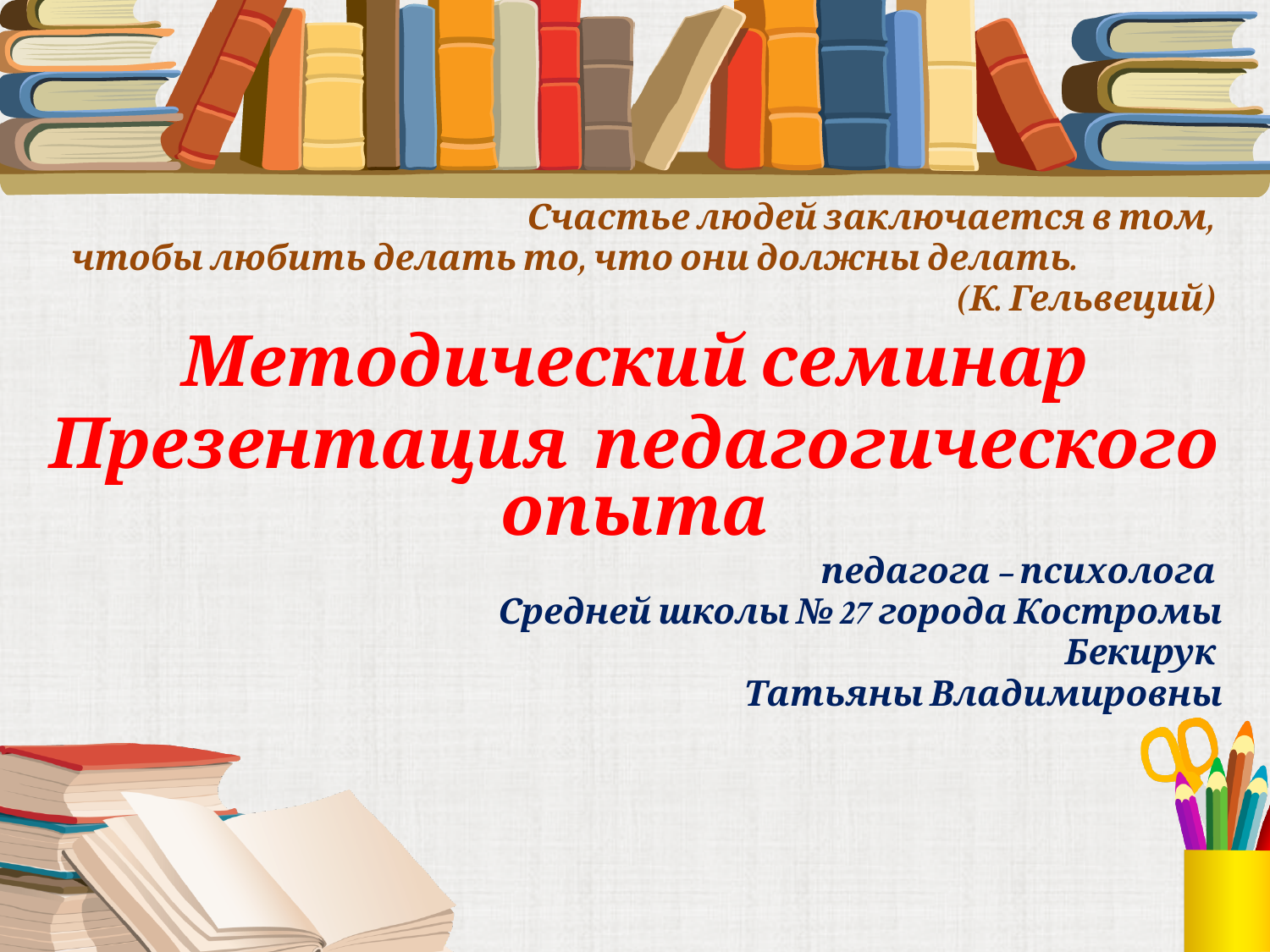

Счастье людей заключается в том,
чтобы любить делать то, что они должны делать.
  (К. Гельвеций)
Методический семинар
Презентация  педагогического опыта
                                             педагога – психолога
Средней школы № 27 города Костромы
                                                               Бекирук
Татьяны Владимировны